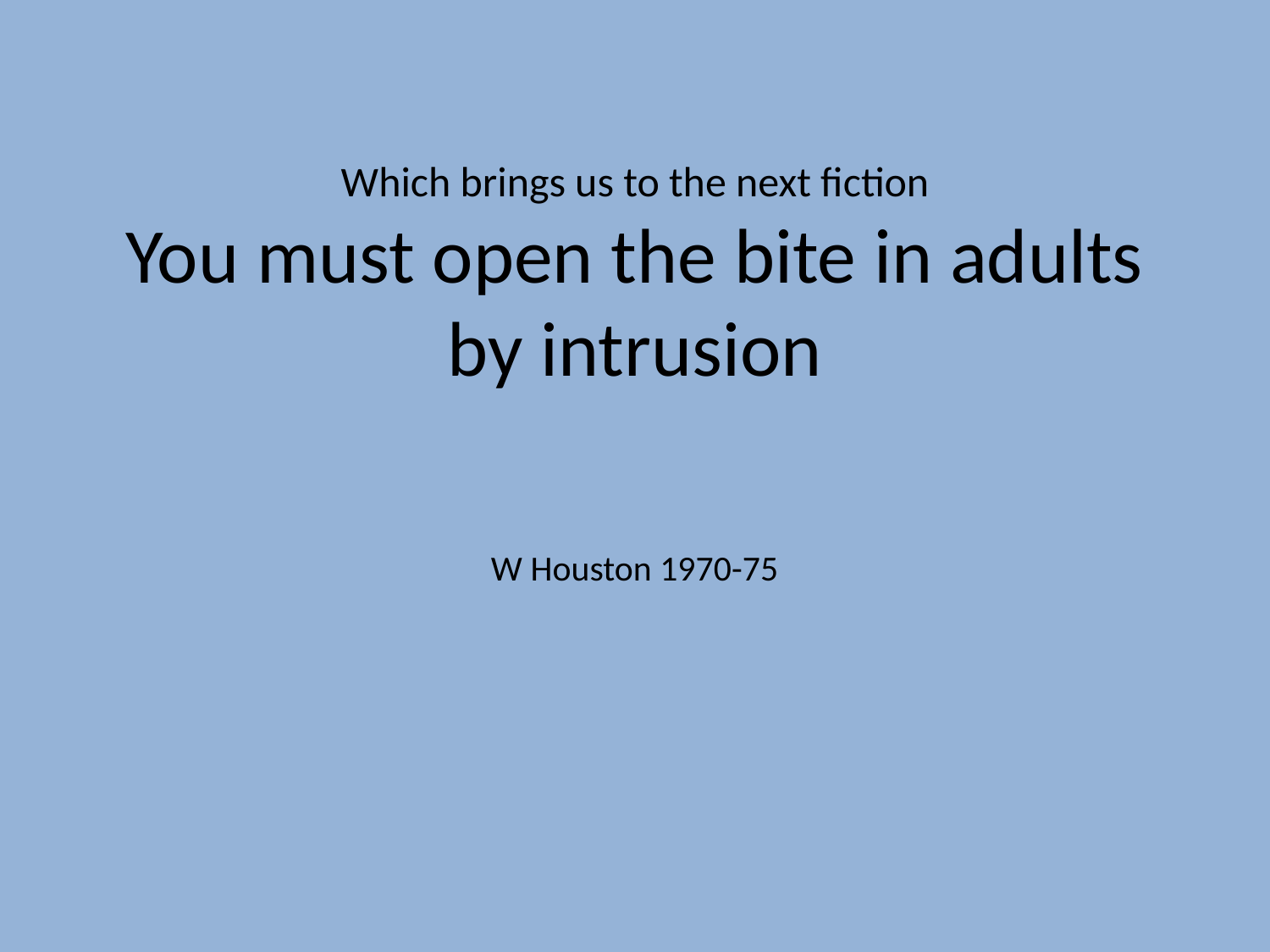

# Which brings us to the next fiction You must open the bite in adults by intrusion
W Houston 1970-75